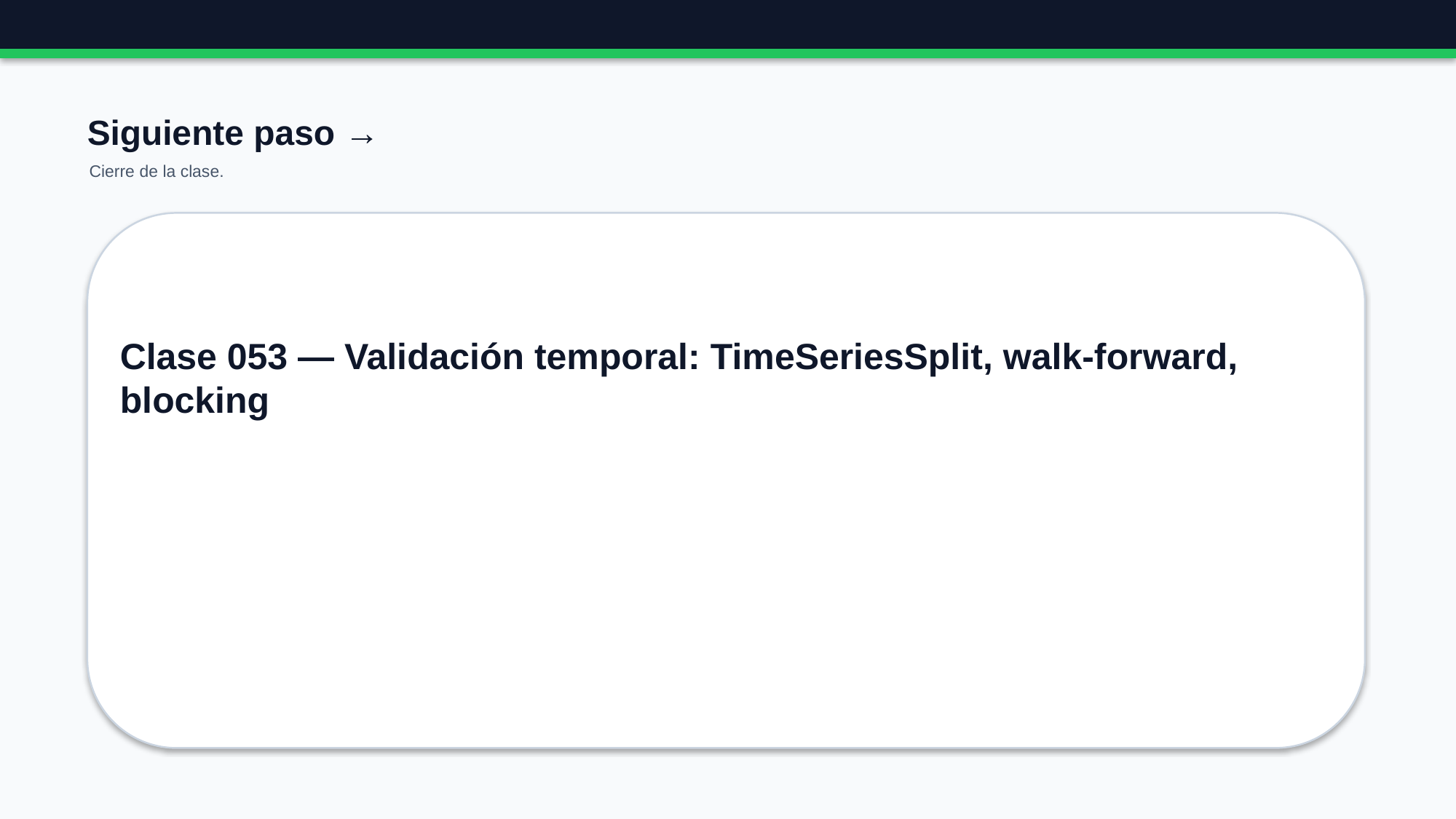

Siguiente paso →
Cierre de la clase.

Clase 053 — Validación temporal: TimeSeriesSplit, walk-forward, blocking